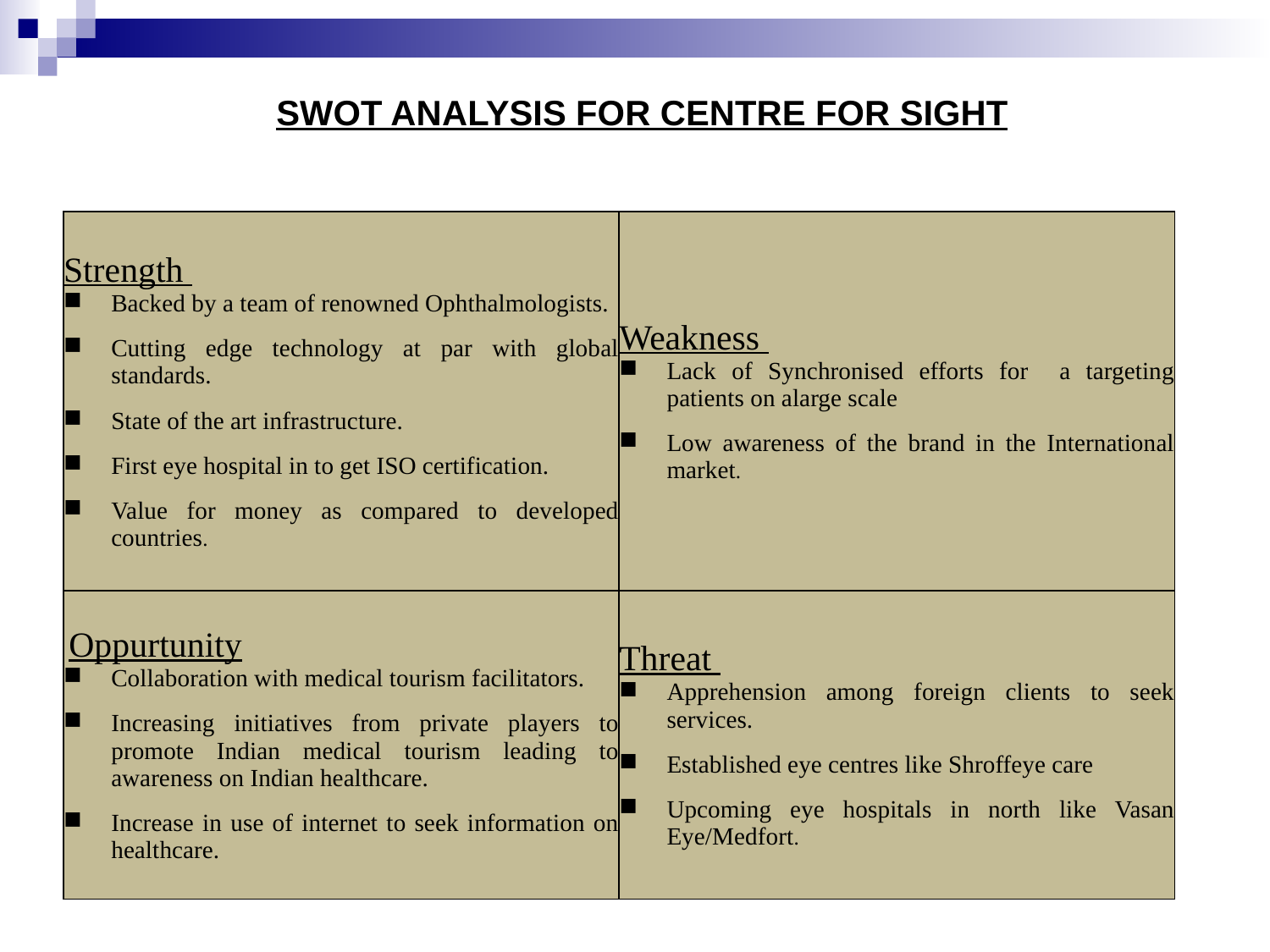

SWOT ANALYSIS FOR CENTRE FOR SIGHT
| Strength Backed by a team of renowned Ophthalmologists. Cutting edge technology at par with global standards. State of the art infrastructure. First eye hospital in to get ISO certification. Value for money as compared to developed countries. | Weakness Lack of Synchronised efforts for a targeting patients on alarge scale Low awareness of the brand in the International market. |
| --- | --- |
| Oppurtunity Collaboration with medical tourism facilitators. Increasing initiatives from private players to promote Indian medical tourism leading to awareness on Indian healthcare. Increase in use of internet to seek information on healthcare. | Threat Apprehension among foreign clients to seek services. Established eye centres like Shroffeye care Upcoming eye hospitals in north like Vasan Eye/Medfort. |